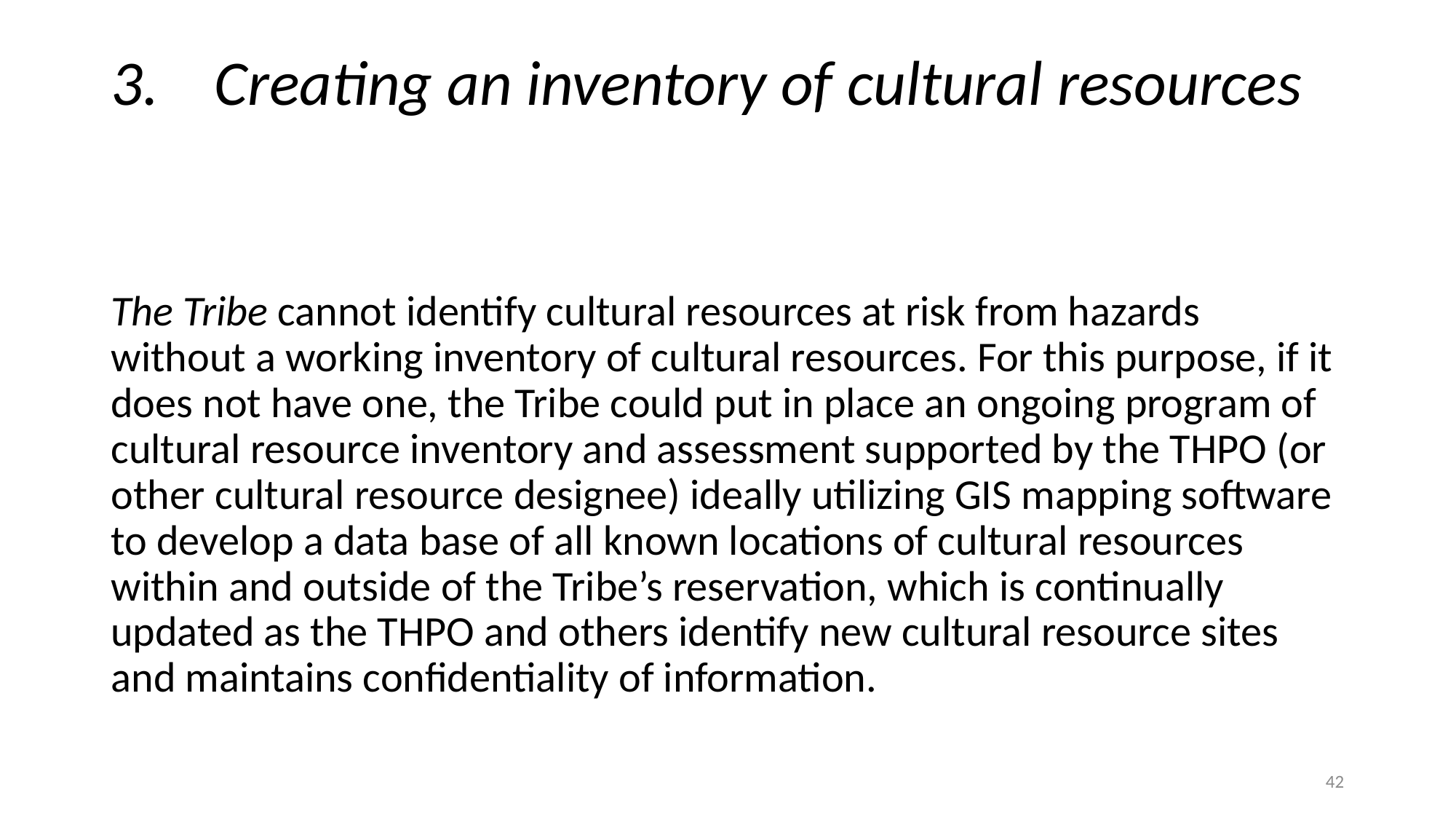

# 3.	Creating an inventory of cultural resources

The Tribe cannot identify cultural resources at risk from hazards without a working inventory of cultural resources. For this purpose, if it does not have one, the Tribe could put in place an ongoing program of cultural resource inventory and assessment supported by the THPO (or other cultural resource designee) ideally utilizing GIS mapping software to develop a data base of all known locations of cultural resources within and outside of the Tribe’s reservation, which is continually updated as the THPO and others identify new cultural resource sites and maintains confidentiality of information.

42